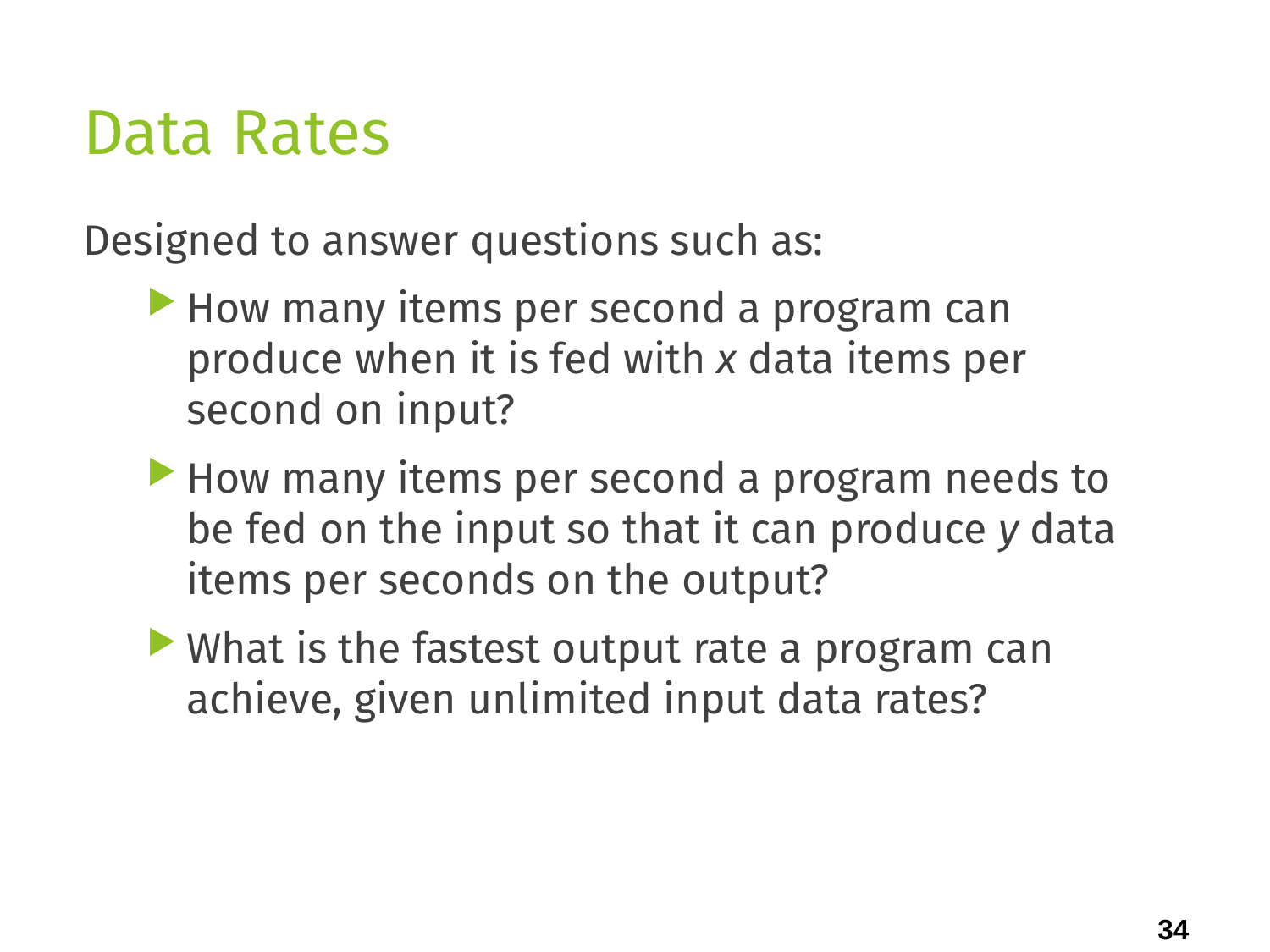

# Data Rates
Designed to answer questions such as:
How many items per second a program can produce when it is fed with x data items per second on input?
How many items per second a program needs to be fed on the input so that it can produce y data items per seconds on the output?
What is the fastest output rate a program can achieve, given unlimited input data rates?